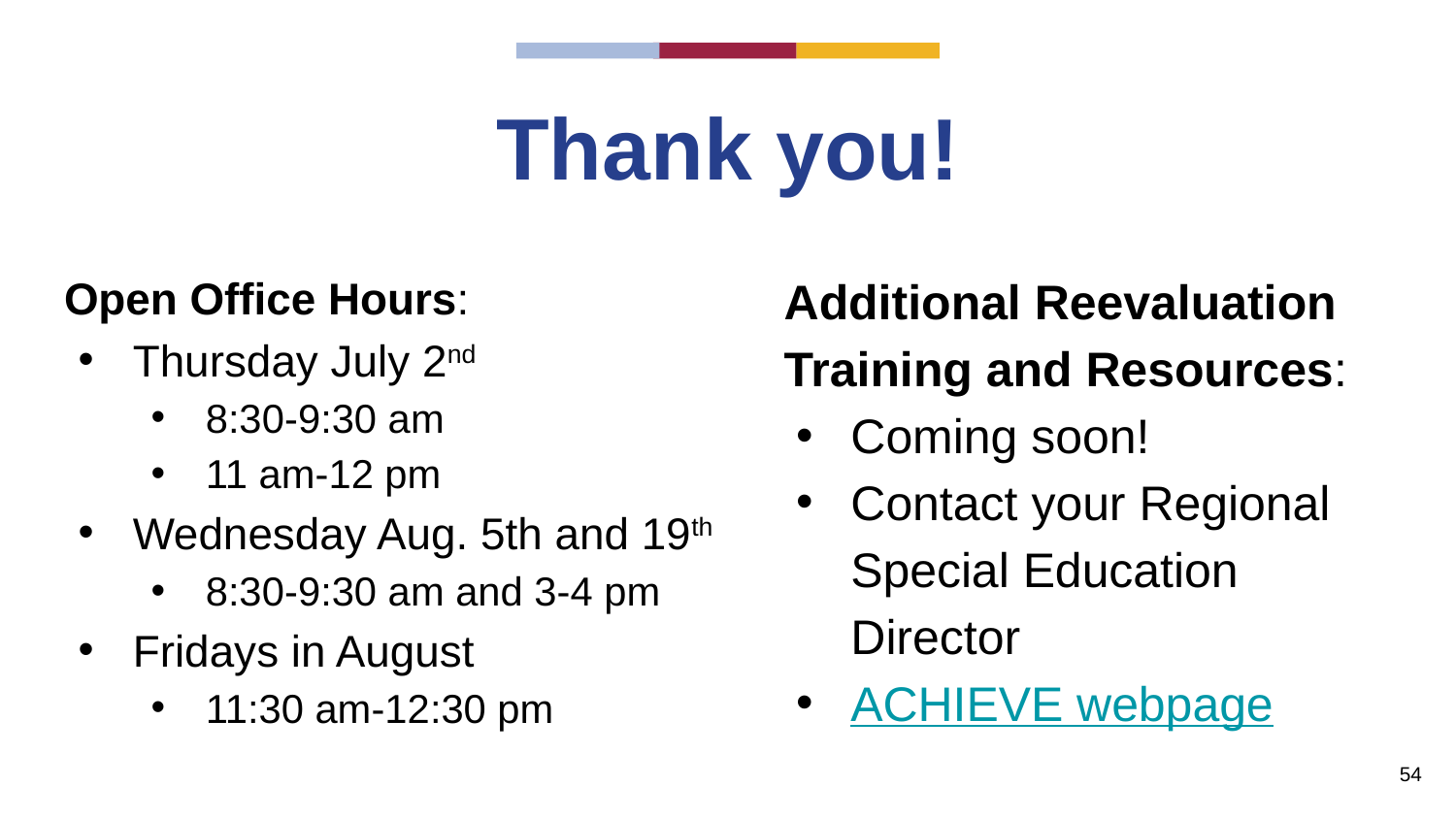

# Thank you!
Open Office Hours:
Thursday July 2nd
8:30-9:30 am
11 am-12 pm
Wednesday Aug. 5th and 19th
8:30-9:30 am and 3-4 pm
Fridays in August
11:30 am-12:30 pm
Additional Reevaluation Training and Resources:
Coming soon!
Contact your Regional Special Education Director
ACHIEVE webpage
54